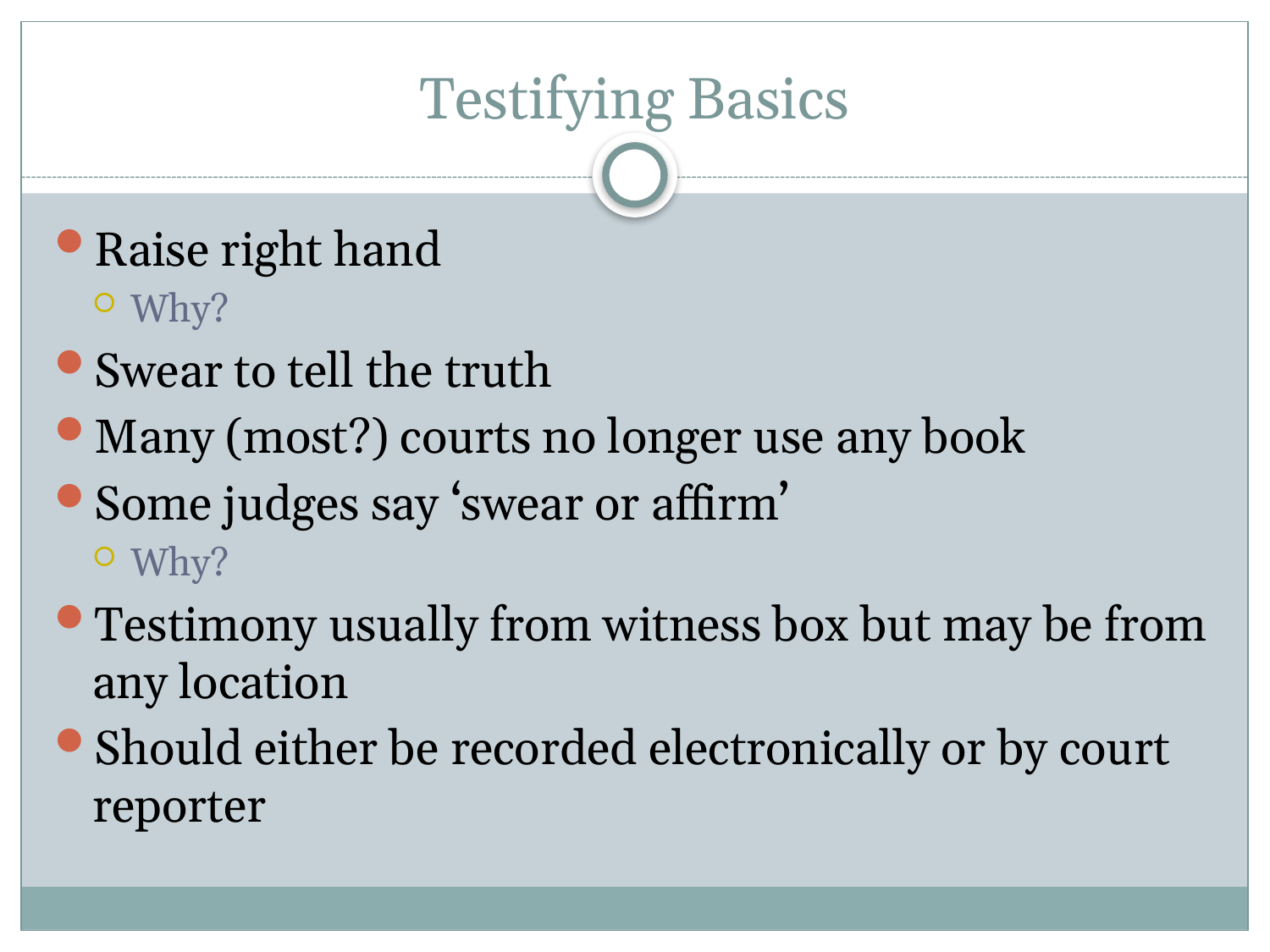

# Testifying Basics
Raise right hand
Why?
Swear to tell the truth
Many (most?) courts no longer use any book
Some judges say ‘swear or affirm’
Why?
Testimony usually from witness box but may be from any location
Should either be recorded electronically or by court reporter